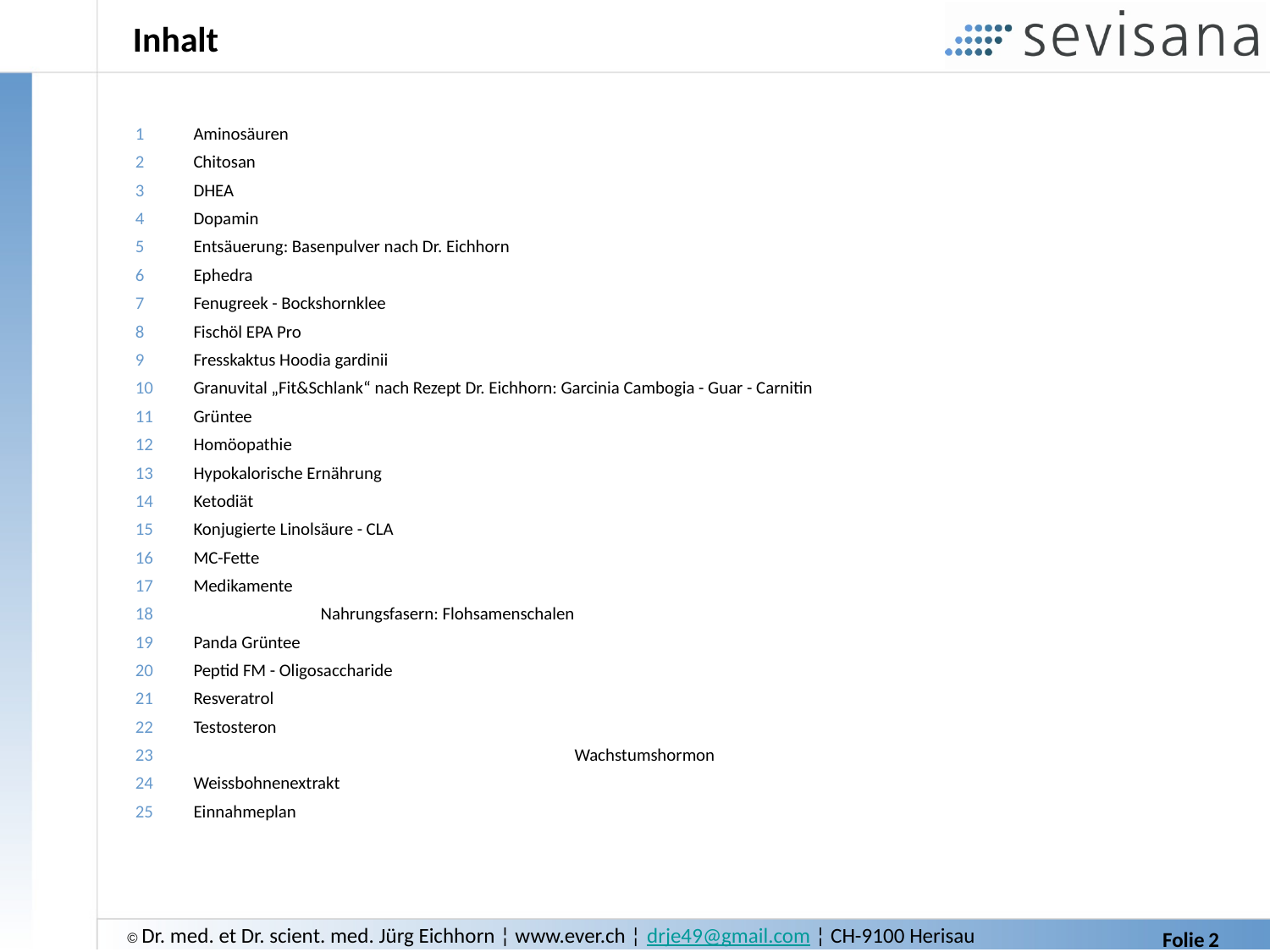

# Inhalt
Aminosäuren
Chitosan
DHEA
Dopamin
Entsäuerung: Basenpulver nach Dr. Eichhorn
Ephedra
Fenugreek - Bockshornklee
Fischöl EPA Pro
Fresskaktus Hoodia gardinii
Granuvital „Fit&Schlank“ nach Rezept Dr. Eichhorn: Garcinia Cambogia - Guar - Carnitin
Grüntee
Homöopathie
Hypokalorische Ernährung
Ketodiät
Konjugierte Linolsäure - CLA
MC-Fette
Medikamente
	Nahrungsfasern: Flohsamenschalen
Panda Grüntee
Peptid FM - Oligosaccharide
Resveratrol
Testosteron
			Wachstumshormon
Weissbohnenextrakt
Einnahmeplan